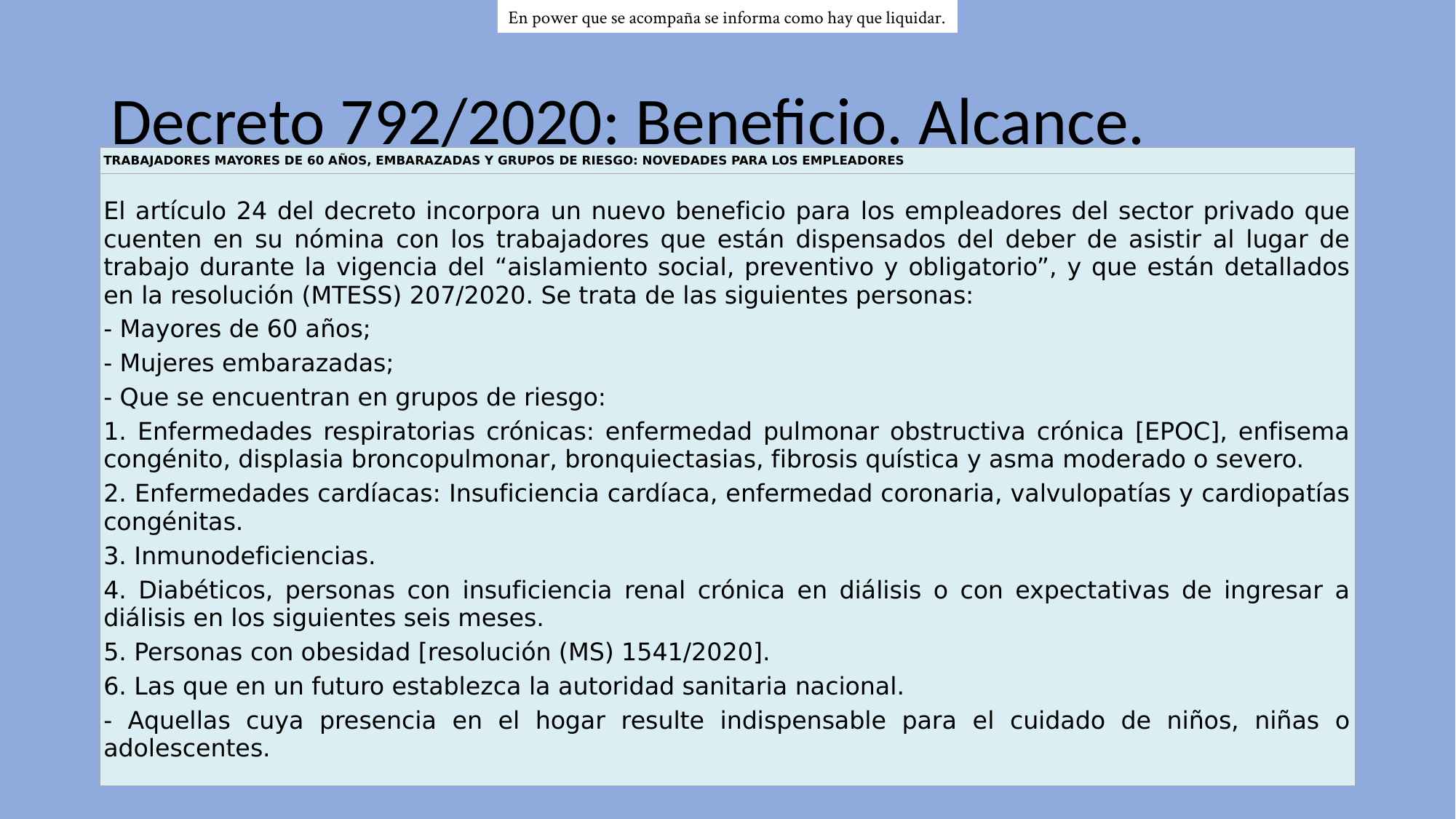

En power que se acompaña se informa como hay que liquidar.
# Decreto 792/2020: Beneficio. Alcance.
| TRABAJADORES MAYORES DE 60 AÑOS, EMBARAZADAS Y GRUPOS DE RIESGO: NOVEDADES PARA LOS EMPLEADORES |
| --- |
| El artículo 24 del decreto incorpora un nuevo beneficio para los empleadores del sector privado que cuenten en su nómina con los trabajadores que están dispensados del deber de asistir al lugar de trabajo durante la vigencia del “aislamiento social, preventivo y obligatorio”, y que están detallados en la resolución (MTESS) 207/2020. Se trata de las siguientes personas: - Mayores de 60 años; - Mujeres embarazadas; - Que se encuentran en grupos de riesgo: 1. Enfermedades respiratorias crónicas: enfermedad pulmonar obstructiva crónica [EPOC], enfisema congénito, displasia broncopulmonar, bronquiectasias, fibrosis quística y asma moderado o severo. 2. Enfermedades cardíacas: Insuficiencia cardíaca, enfermedad coronaria, valvulopatías y cardiopatías congénitas. 3. Inmunodeficiencias. 4. Diabéticos, personas con insuficiencia renal crónica en diálisis o con expectativas de ingresar a diálisis en los siguientes seis meses. 5. Personas con obesidad [resolución (MS) 1541/2020]. 6. Las que en un futuro establezca la autoridad sanitaria nacional. - Aquellas cuya presencia en el hogar resulte indispensable para el cuidado de niños, niñas o adolescentes. |